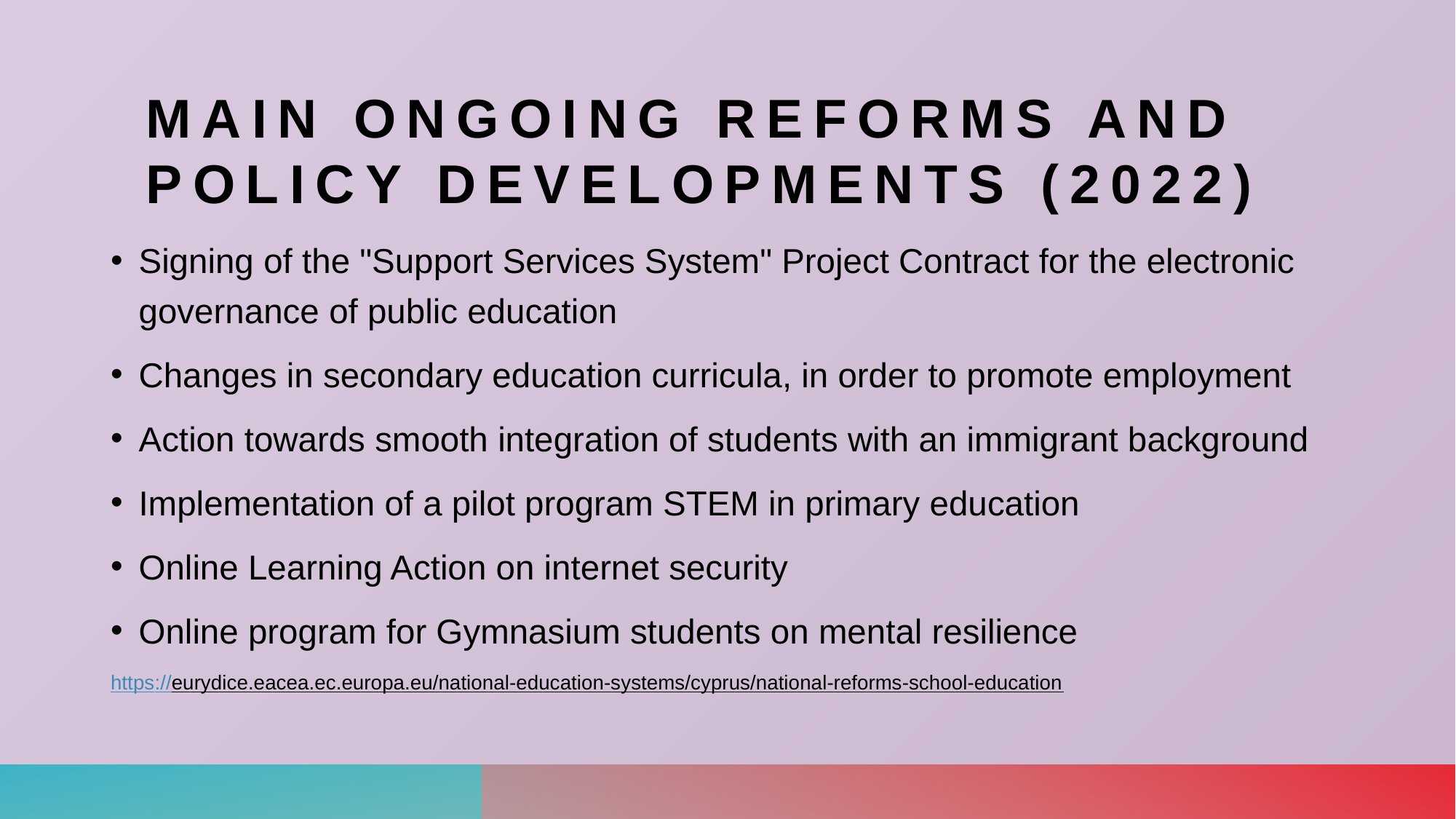

# ΜΑΙΝ Ongoing reforms and policy developments (2022)
Signing of the "Support Services System" Project Contract for the electronic governance of public education
Changes in secondary education curricula, in order to promote employment
Action towards smooth integration of students with an immigrant background
Implementation of a pilot program STEM in primary education
Online Learning Action on internet security
Online program for Gymnasium students on mental resilience
https://eurydice.eacea.ec.europa.eu/national-education-systems/cyprus/national-reforms-school-education